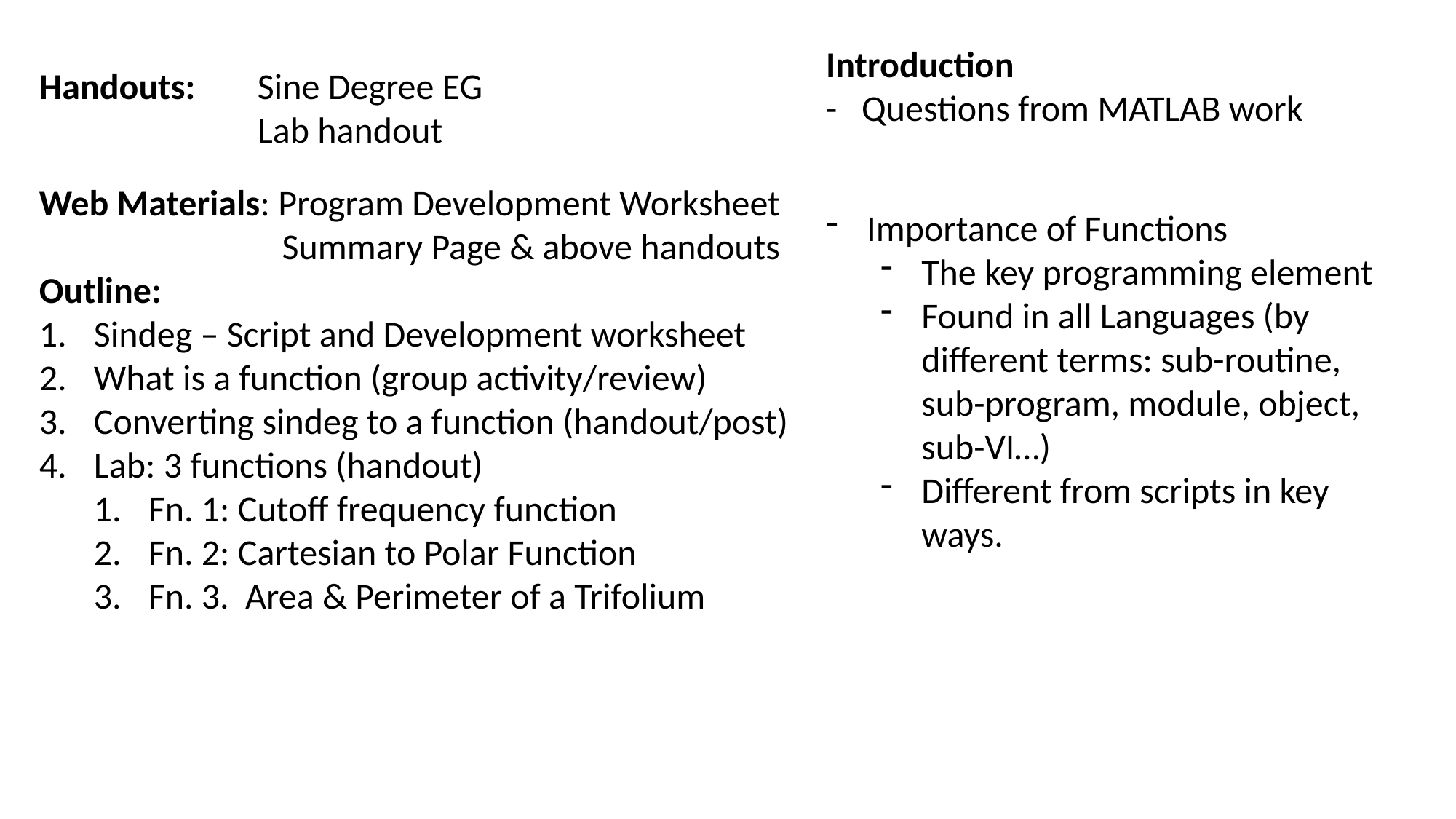

Introduction
-   Questions from MATLAB work

Importance of Functions
The key programming element
Found in all Languages (by different terms: sub-routine, sub-program, module, object, sub-VI…)
Different from scripts in key ways.
Handouts:  	Sine Degree EG
		Lab handout

Web Materials: Program Development Worksheet
		   Summary Page & above handouts
Outline:
Sindeg – Script and Development worksheet
What is a function (group activity/review)
Converting sindeg to a function (handout/post)
Lab: 3 functions (handout)
Fn. 1: Cutoff frequency function
Fn. 2: Cartesian to Polar Function
Fn. 3.  Area & Perimeter of a Trifolium